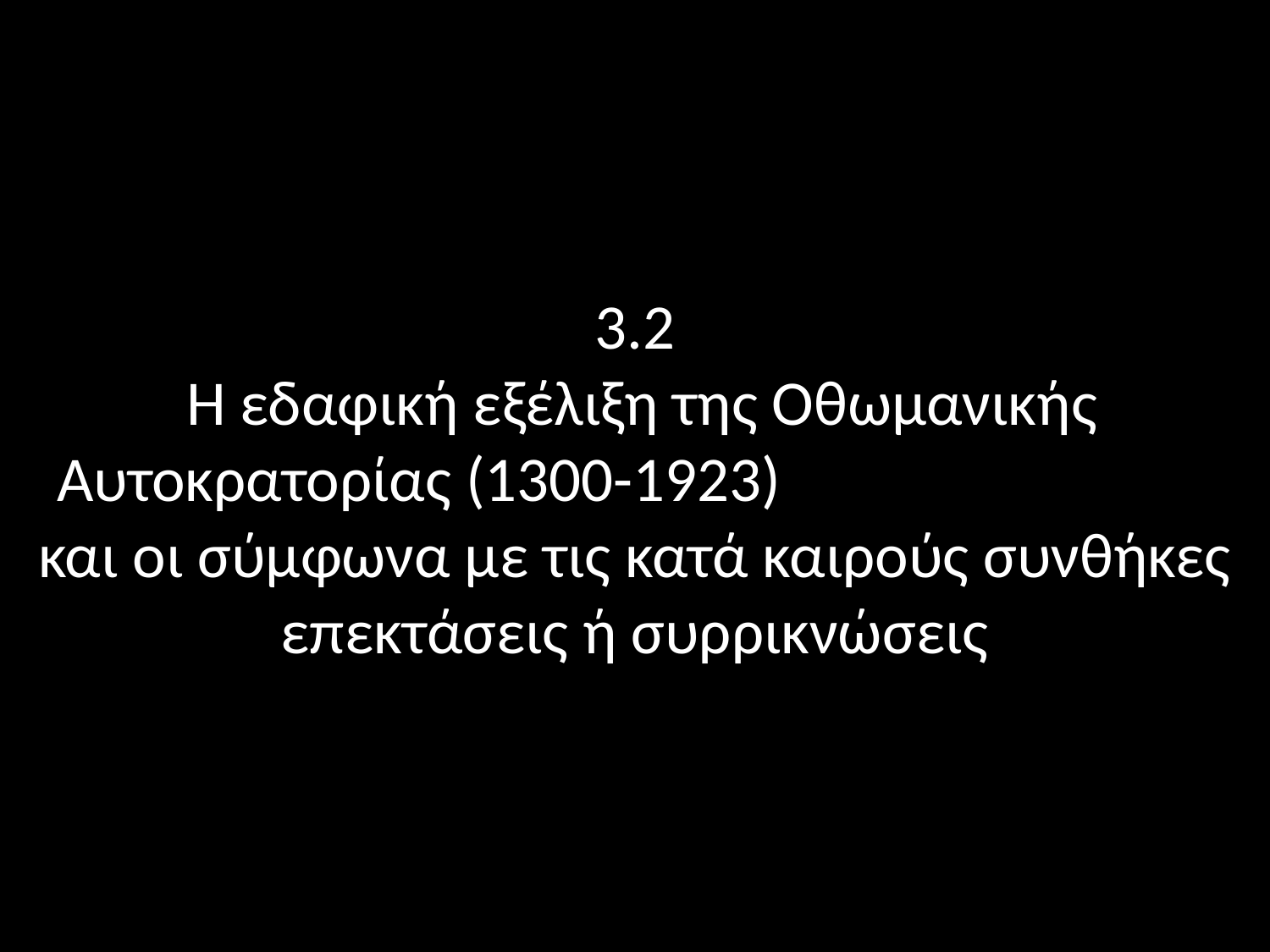

# 3.2 Η εδαφική εξέλιξη της Οθωμανικής Αυτοκρατορίας (1300-1923)                               και οι σύμφωνα με τις κατά καιρούς συνθήκες επεκτάσεις ή συρρικνώσεις